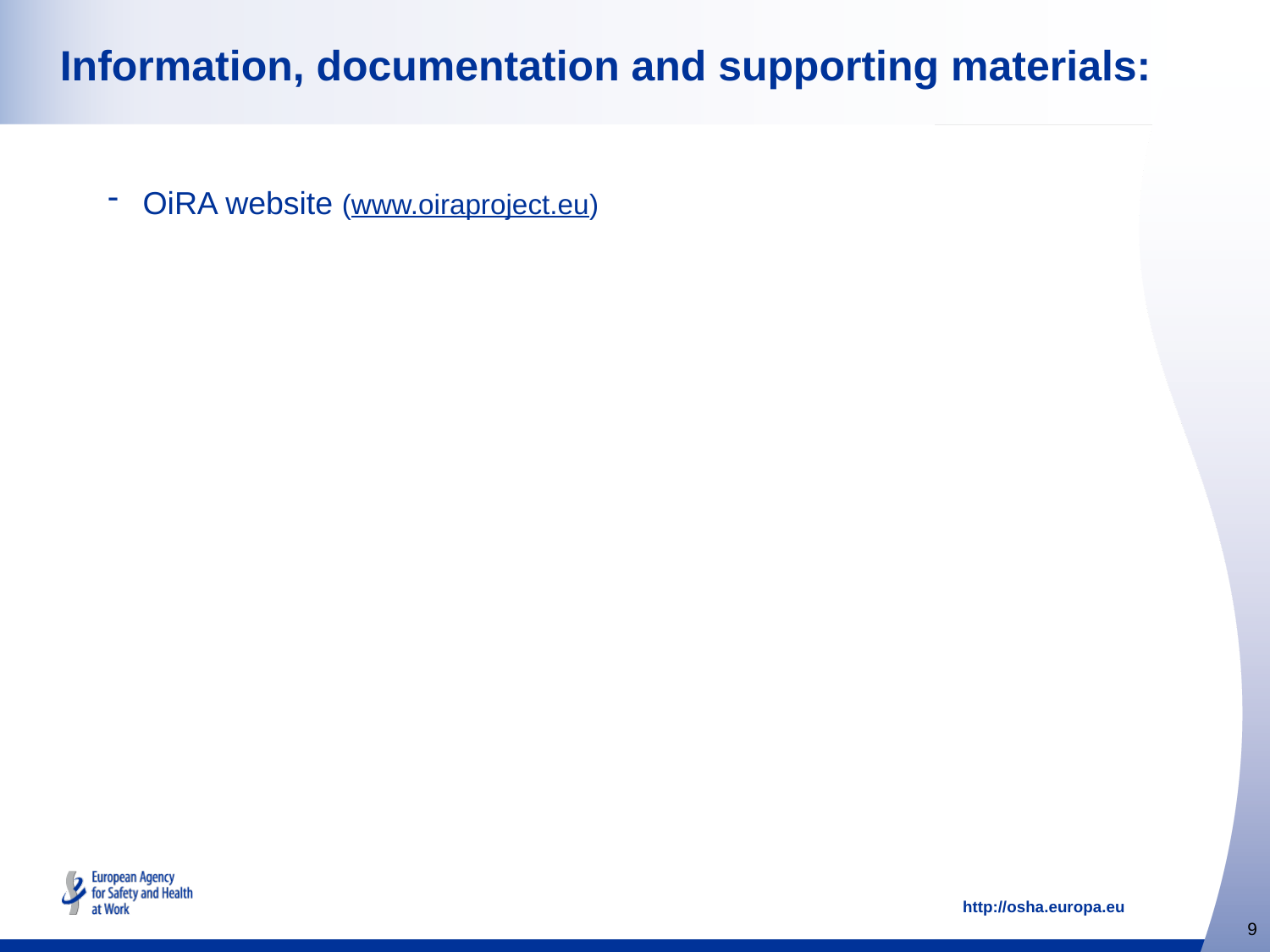

# Information, documentation and supporting materials:
OiRA website (www.oiraproject.eu)